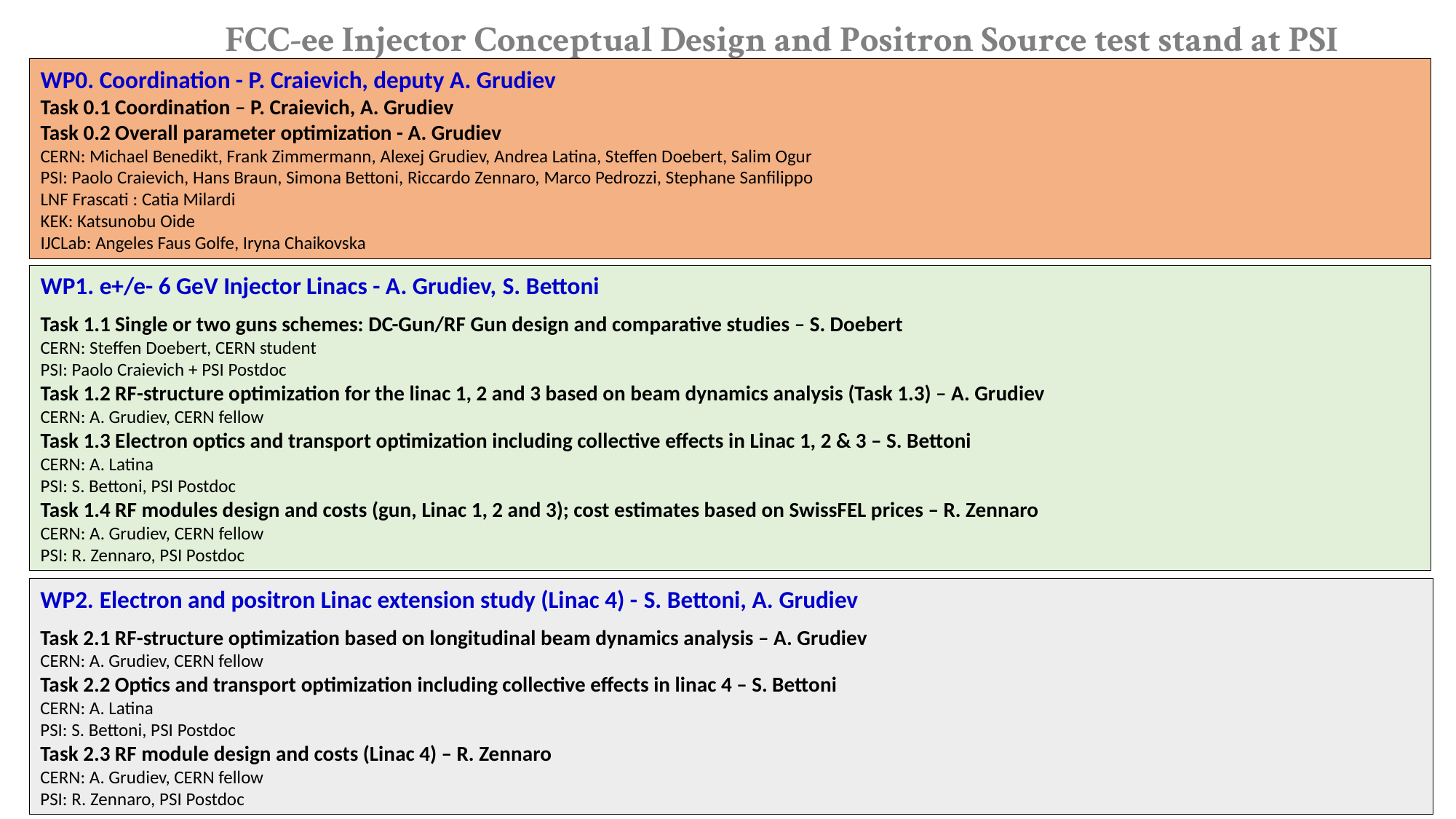

FCC-ee Injector Conceptual Design and Positron Source test stand at PSI
WP0. Coordination - P. Craievich, deputy A. Grudiev
Task 0.1 Coordination – P. Craievich, A. Grudiev
Task 0.2 Overall parameter optimization - A. Grudiev
CERN: Michael Benedikt, Frank Zimmermann, Alexej Grudiev, Andrea Latina, Steffen Doebert, Salim Ogur
PSI: Paolo Craievich, Hans Braun, Simona Bettoni, Riccardo Zennaro, Marco Pedrozzi, Stephane Sanfilippo
LNF Frascati : Catia Milardi
KEK: Katsunobu Oide
IJCLab: Angeles Faus Golfe, Iryna Chaikovska
WP1. e+/e- 6 GeV Injector Linacs - A. Grudiev, S. Bettoni

Task 1.1 Single or two guns schemes: DC-Gun/RF Gun design and comparative studies – S. Doebert
CERN: Steffen Doebert, CERN student
PSI: Paolo Craievich + PSI Postdoc
Task 1.2 RF-structure optimization for the linac 1, 2 and 3 based on beam dynamics analysis (Task 1.3) – A. Grudiev
CERN: A. Grudiev, CERN fellow
Task 1.3 Electron optics and transport optimization including collective effects in Linac 1, 2 & 3 – S. Bettoni
CERN: A. Latina
PSI: S. Bettoni, PSI Postdoc
Task 1.4 RF modules design and costs (gun, Linac 1, 2 and 3); cost estimates based on SwissFEL prices – R. Zennaro
CERN: A. Grudiev, CERN fellow
PSI: R. Zennaro, PSI Postdoc
WP2. Electron and positron Linac extension study (Linac 4) - S. Bettoni, A. Grudiev

Task 2.1 RF-structure optimization based on longitudinal beam dynamics analysis – A. Grudiev
CERN: A. Grudiev, CERN fellow
Task 2.2 Optics and transport optimization including collective effects in linac 4 – S. Bettoni
CERN: A. Latina
PSI: S. Bettoni, PSI Postdoc
Task 2.3 RF module design and costs (Linac 4) – R. Zennaro
CERN: A. Grudiev, CERN fellow
PSI: R. Zennaro, PSI Postdoc